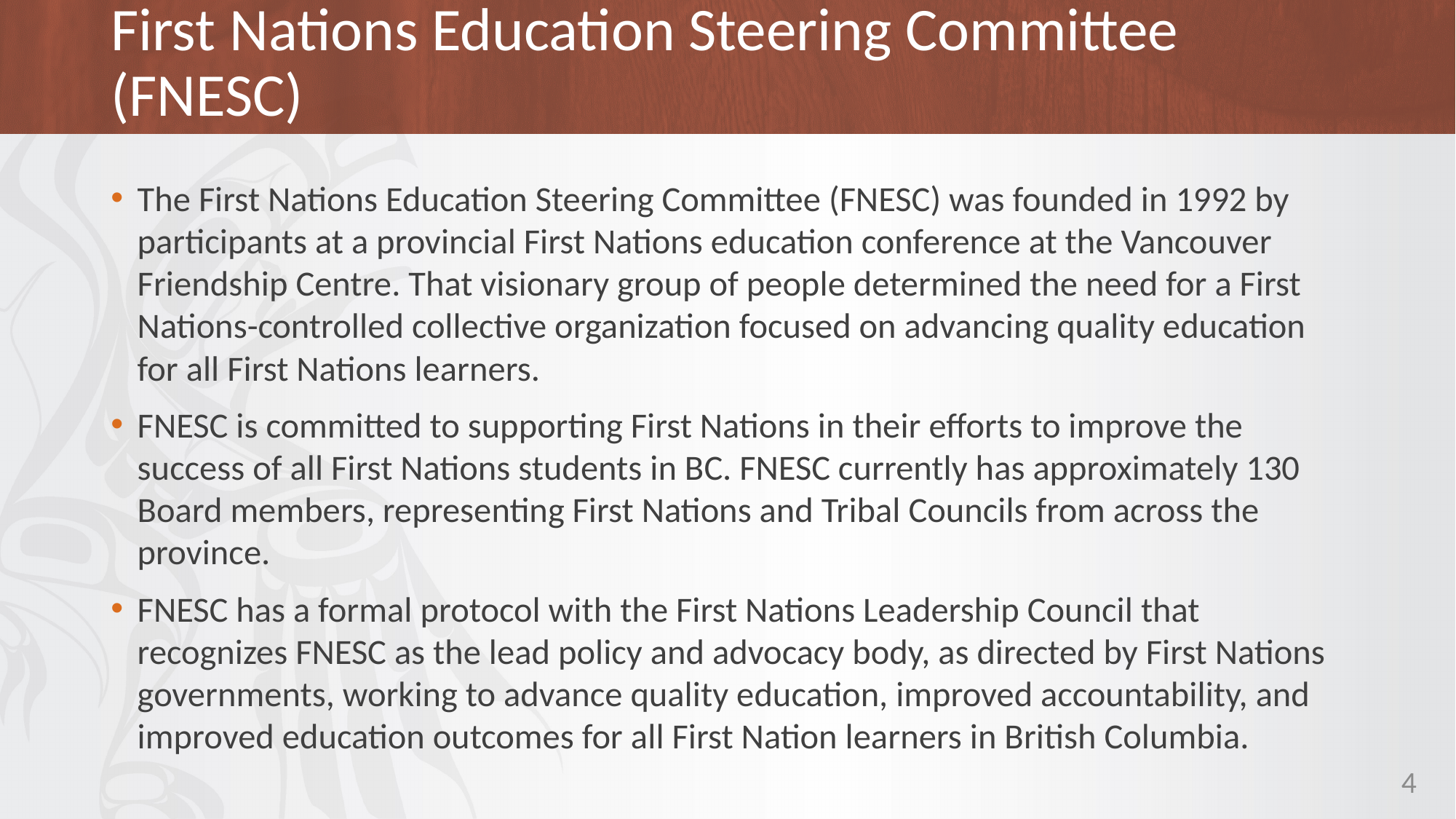

# First Nations Education Steering Committee (FNESC)
The First Nations Education Steering Committee (FNESC) was founded in 1992 by participants at a provincial First Nations education conference at the Vancouver Friendship Centre. That visionary group of people determined the need for a First Nations-controlled collective organization focused on advancing quality education for all First Nations learners.
FNESC is committed to supporting First Nations in their efforts to improve the success of all First Nations students in BC. FNESC currently has approximately 130 Board members, representing First Nations and Tribal Councils from across the province.
FNESC has a formal protocol with the First Nations Leadership Council that recognizes FNESC as the lead policy and advocacy body, as directed by First Nations governments, working to advance quality education, improved accountability, and improved education outcomes for all First Nation learners in British Columbia.

4